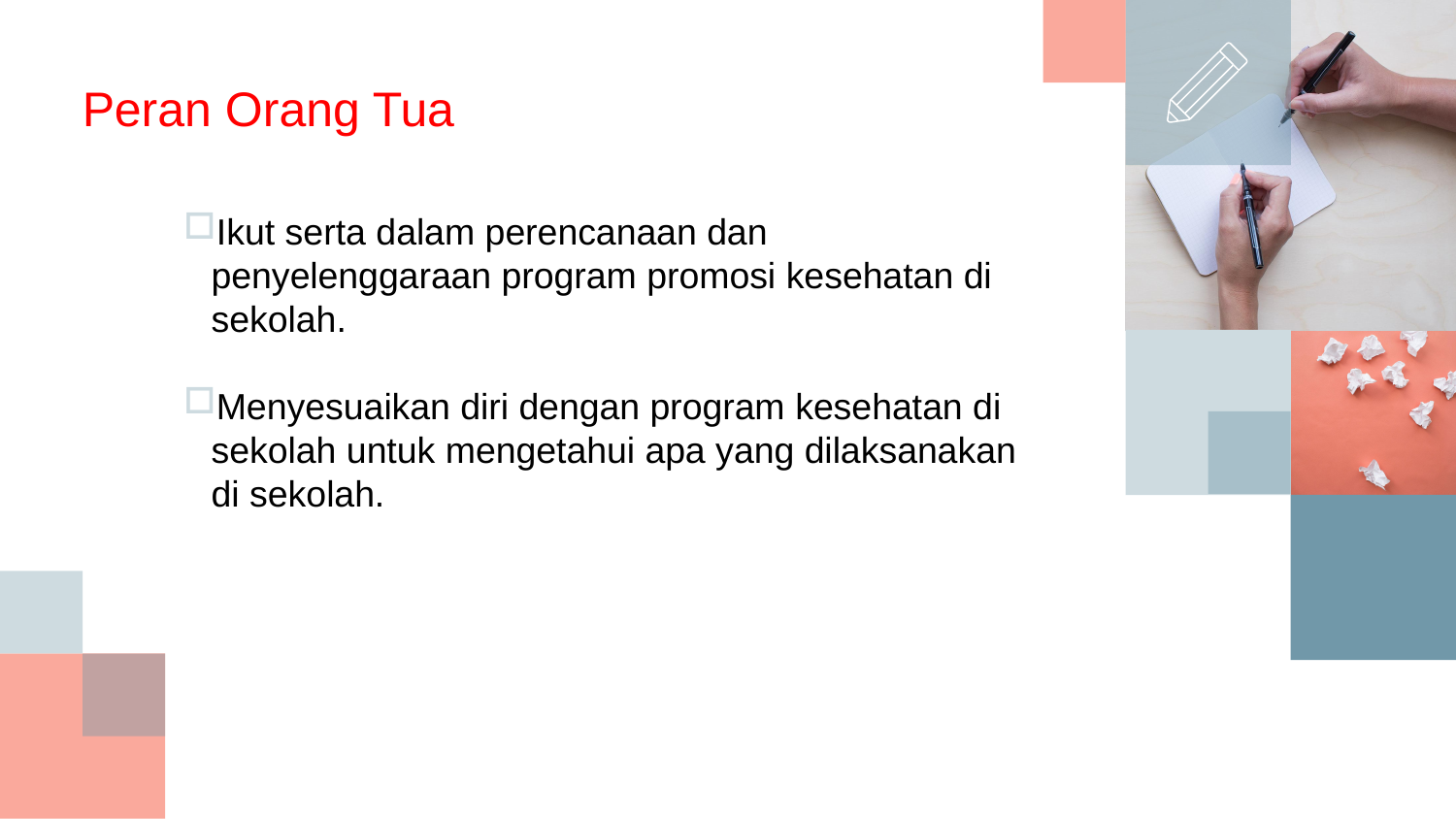

# Peran Orang Tua
Ikut serta dalam perencanaan dan penyelenggaraan program promosi kesehatan di sekolah.

Menyesuaikan diri dengan program kesehatan di sekolah untuk mengetahui apa yang dilaksanakan di sekolah.